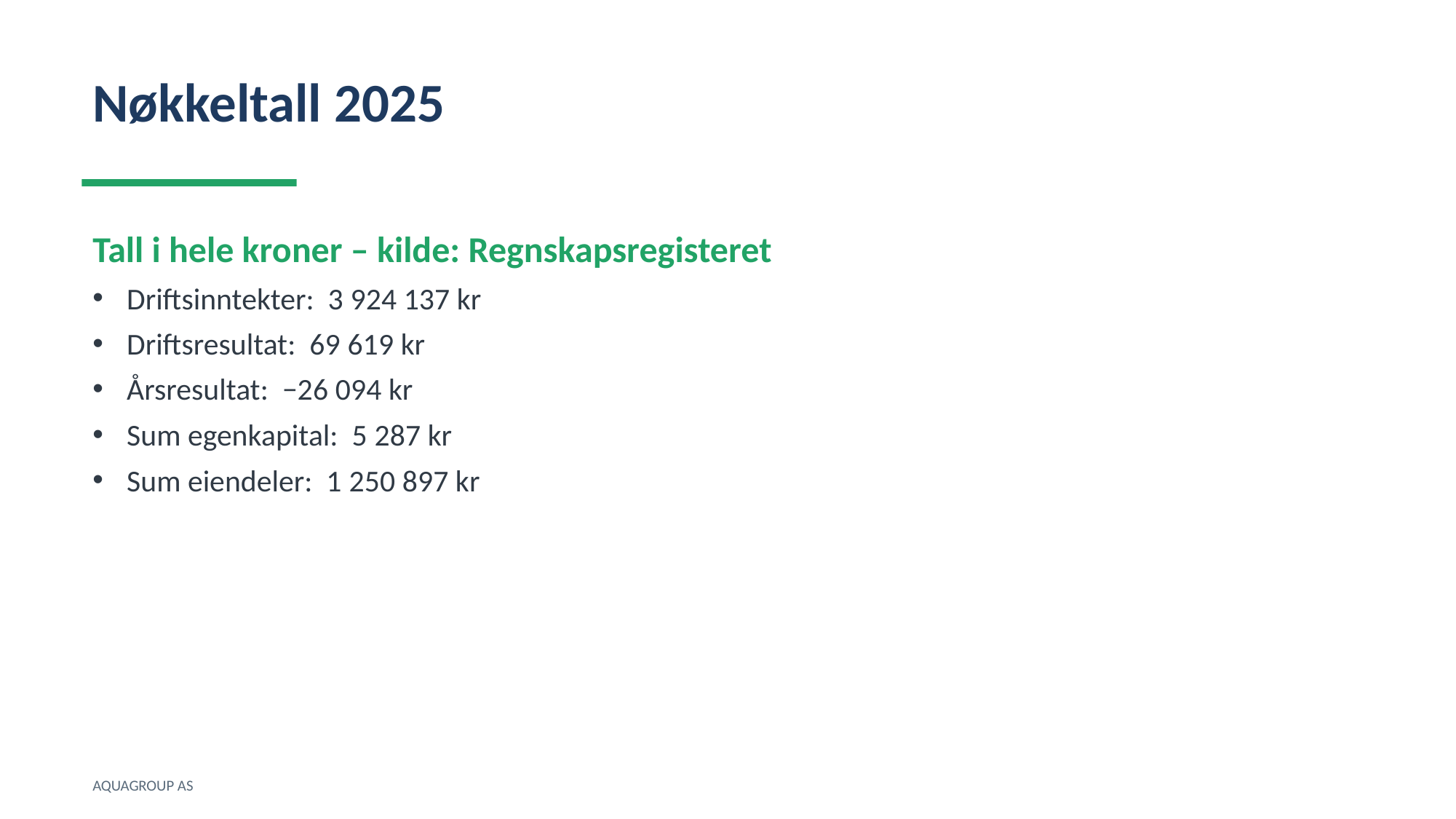

Nøkkeltall 2025

Tall i hele kroner – kilde: Regnskapsregisteret
Driftsinntekter:  3 924 137 kr
Driftsresultat:  69 619 kr
Årsresultat:  −26 094 kr
Sum egenkapital:  5 287 kr
Sum eiendeler:  1 250 897 kr
AQUAGROUP AS